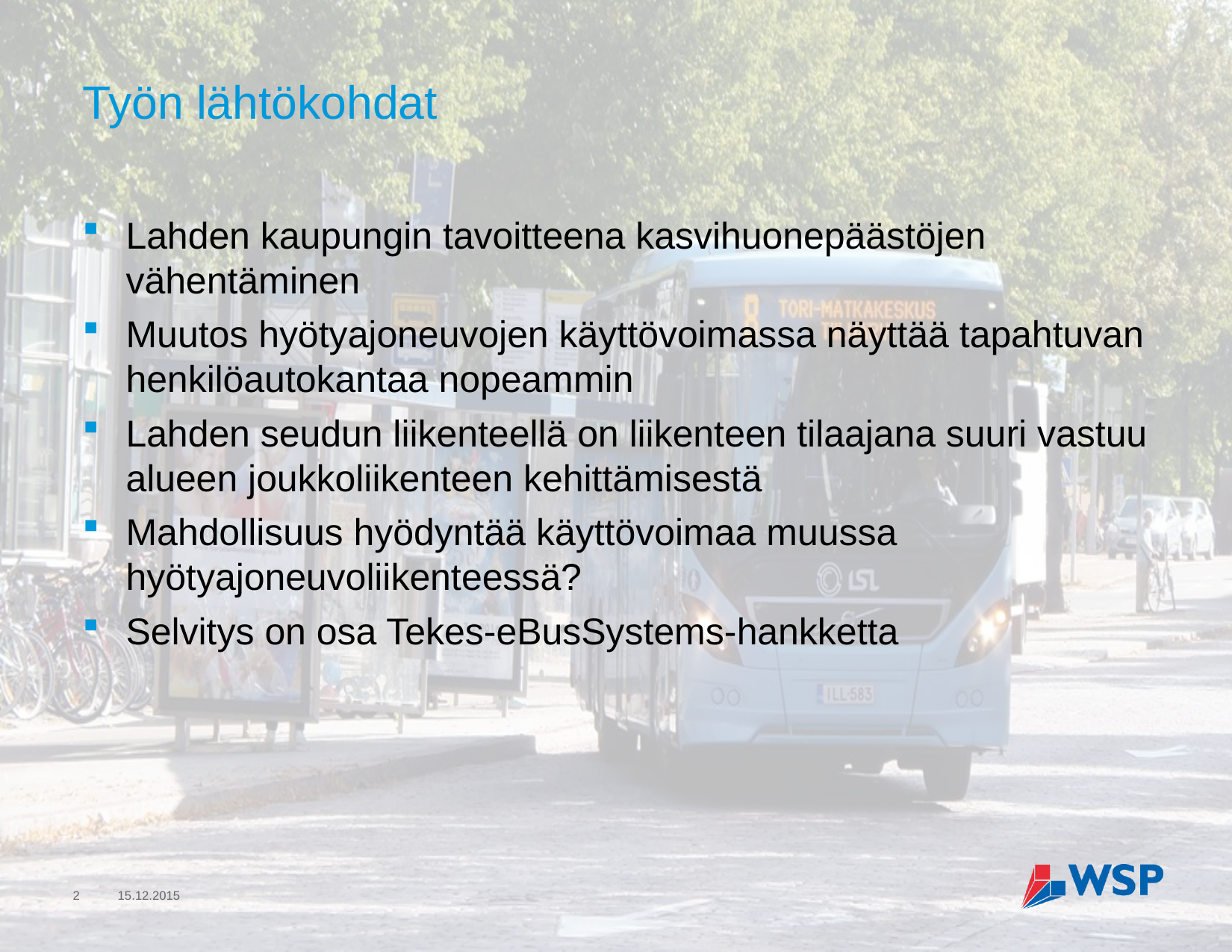

# Työn lähtökohdat
Lahden kaupungin tavoitteena kasvihuonepäästöjen vähentäminen
Muutos hyötyajoneuvojen käyttövoimassa näyttää tapahtuvan henkilöautokantaa nopeammin
Lahden seudun liikenteellä on liikenteen tilaajana suuri vastuu alueen joukkoliikenteen kehittämisestä
Mahdollisuus hyödyntää käyttövoimaa muussa hyötyajoneuvoliikenteessä?
Selvitys on osa Tekes-eBusSystems-hankketta
2
15.12.2015